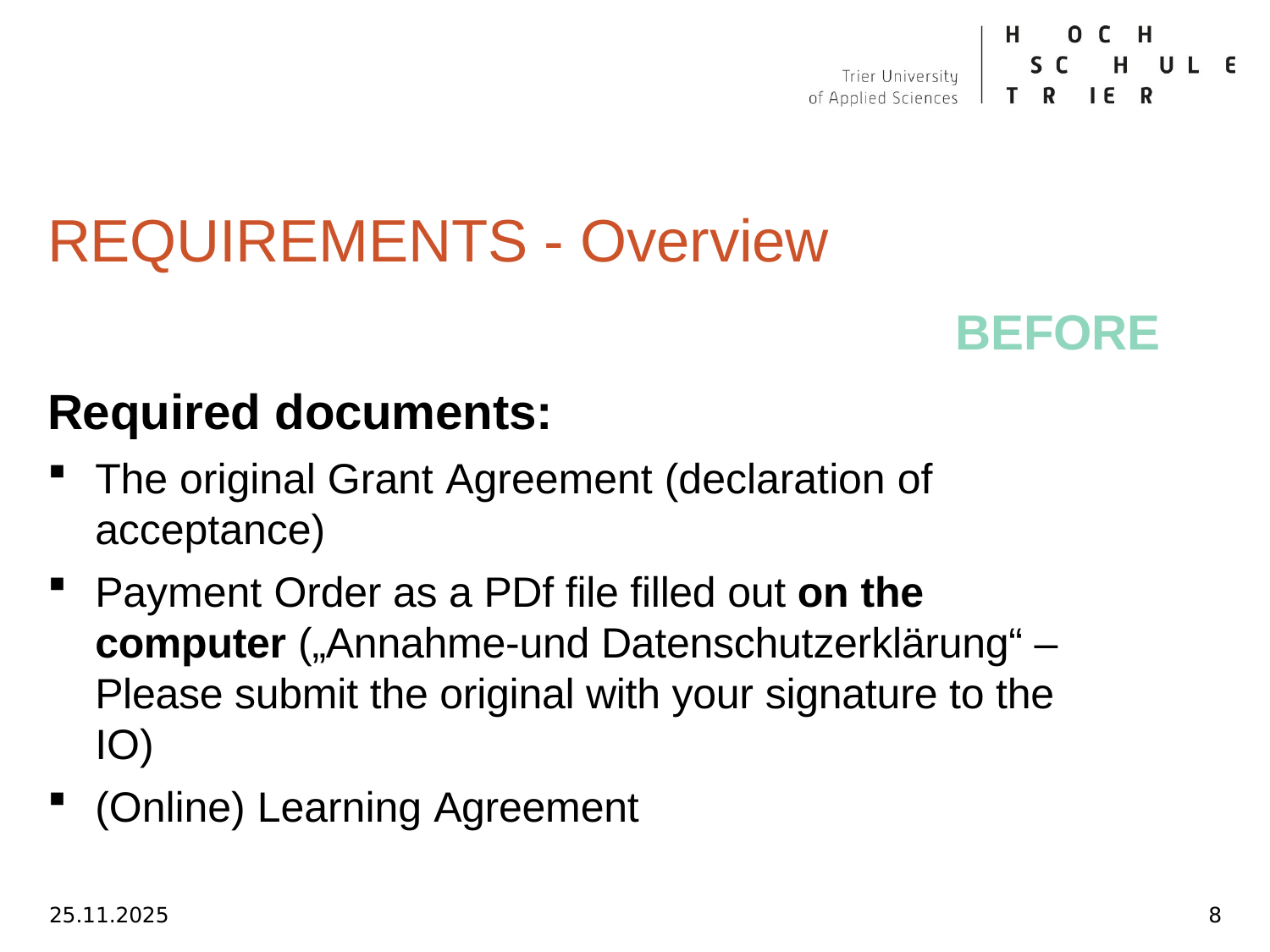

# REQUIREMENTS - Overview
BEFORE
Required documents:
The original Grant Agreement (declaration of acceptance)
Payment Order as a PDf file filled out on the computer („Annahme-und Datenschutzerklärung“ – Please submit the original with your signature to the IO)
(Online) Learning Agreement
25.11.2025
8